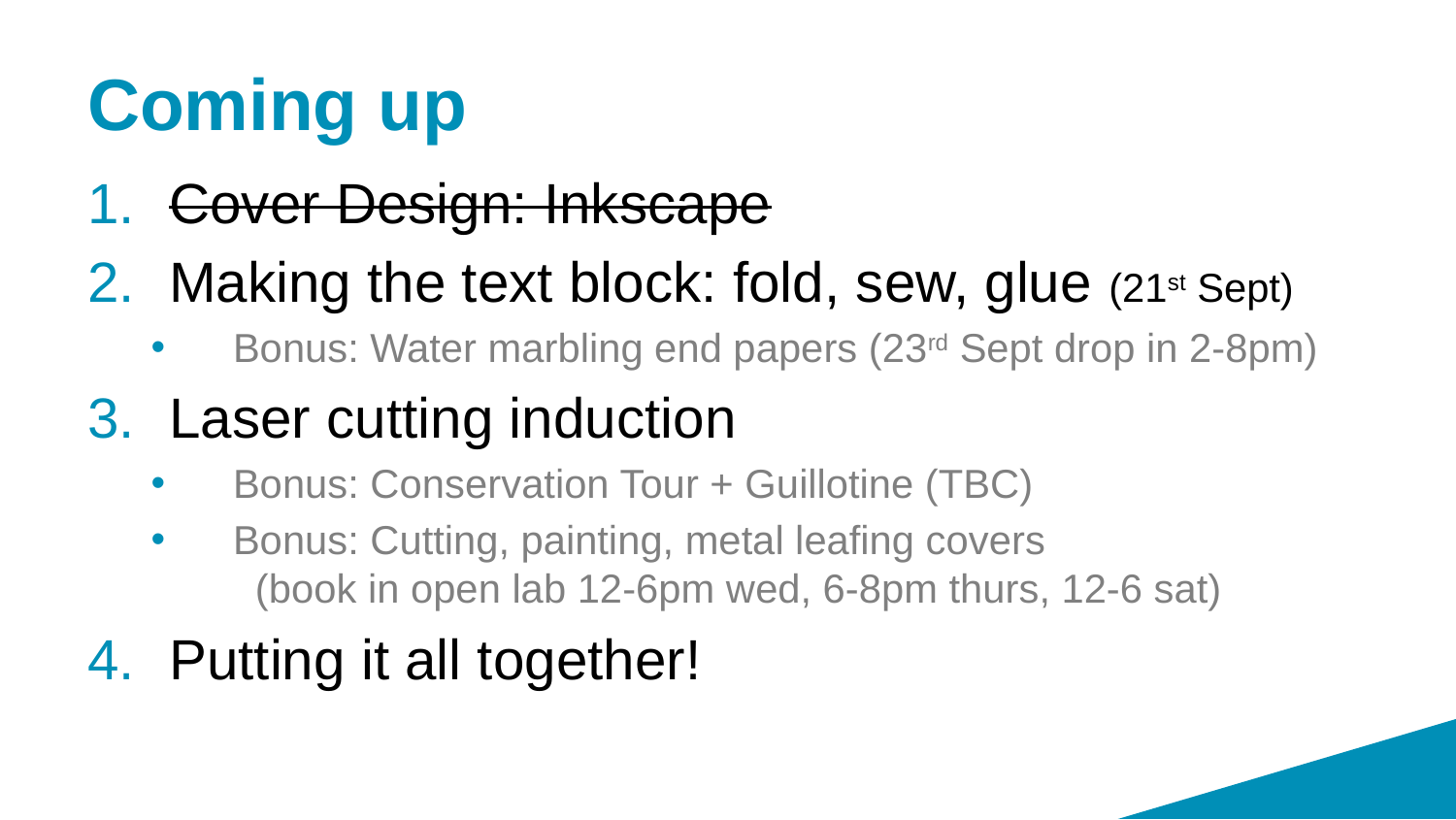

# Coming up
Cover Design: Inkscape
Making the text block: fold, sew, glue (21st Sept)
Bonus: Water marbling end papers (23rd Sept drop in 2-8pm)
Laser cutting induction
Bonus: Conservation Tour + Guillotine (TBC)
Bonus: Cutting, painting, metal leafing covers
  (book in open lab 12-6pm wed, 6-8pm thurs, 12-6 sat)
Putting it all together!